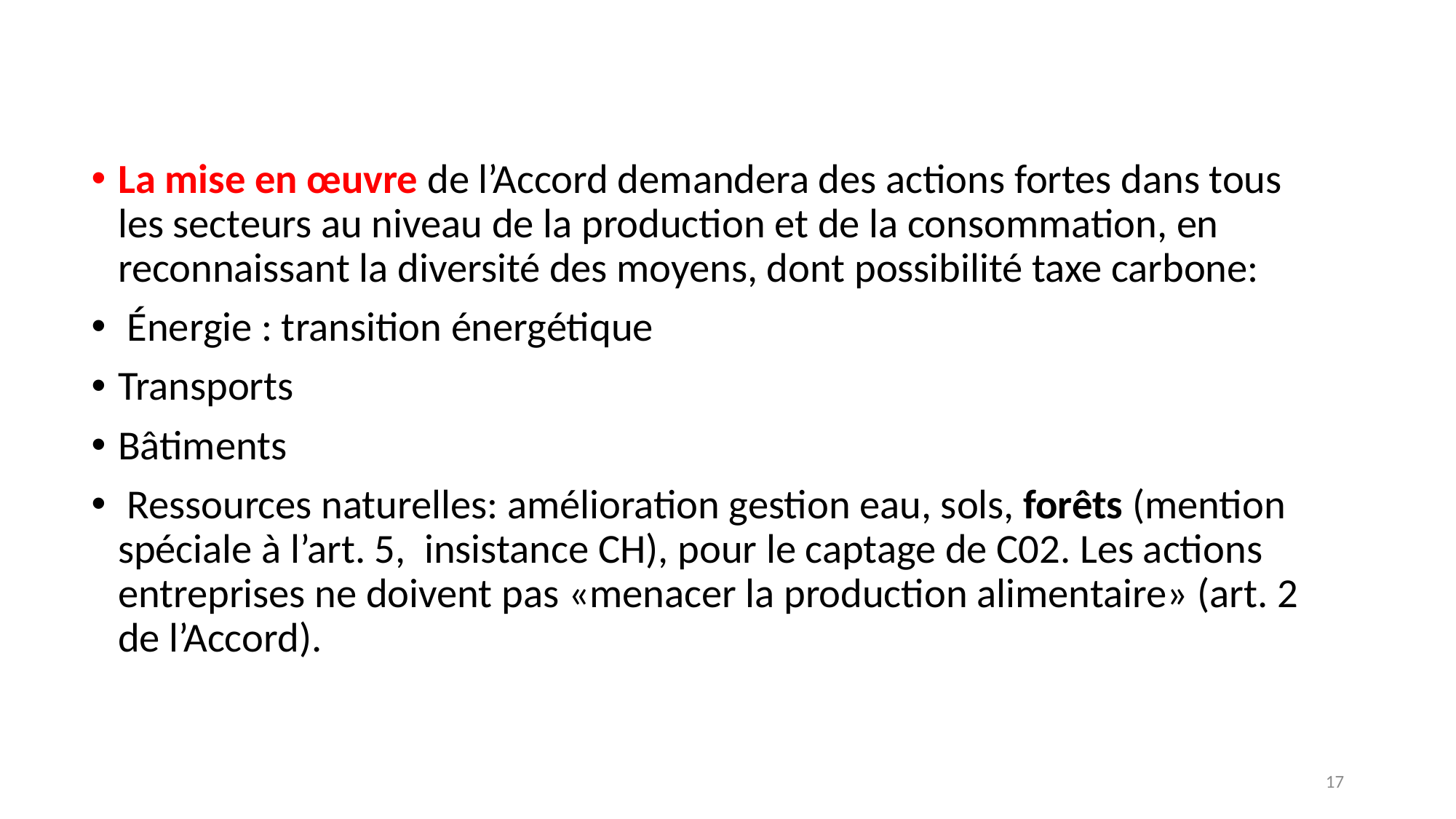

La mise en œuvre de l’Accord demandera des actions fortes dans tous les secteurs au niveau de la production et de la consommation, en reconnaissant la diversité des moyens, dont possibilité taxe carbone:
 Énergie : transition énergétique
Transports
Bâtiments
 Ressources naturelles: amélioration gestion eau, sols, forêts (mention spéciale à l’art. 5,  insistance CH), pour le captage de C02. Les actions entreprises ne doivent pas «menacer la production alimentaire» (art. 2 de l’Accord).
17